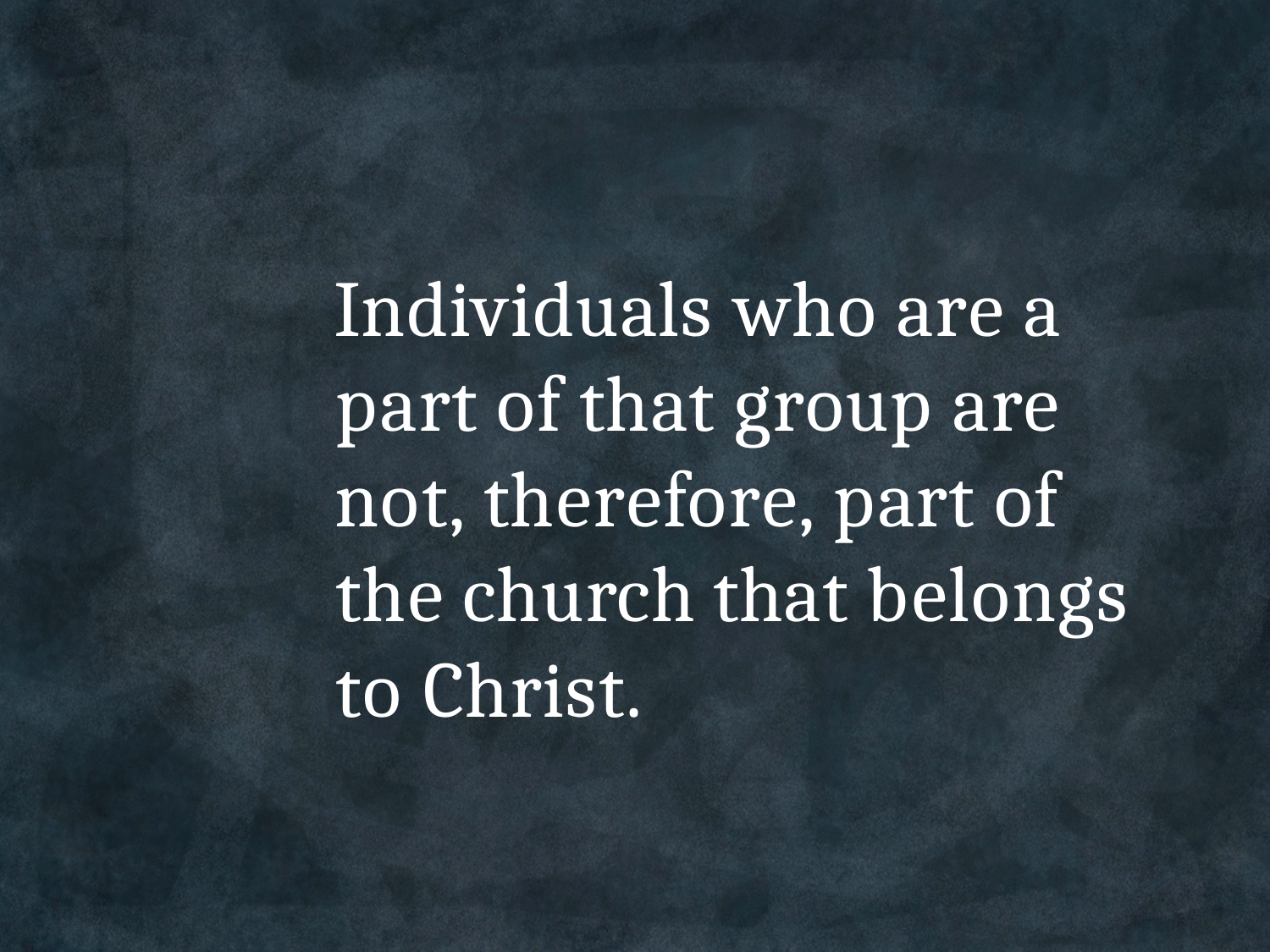

Individuals who are a part of that group are not, therefore, part of the church that belongs to Christ.